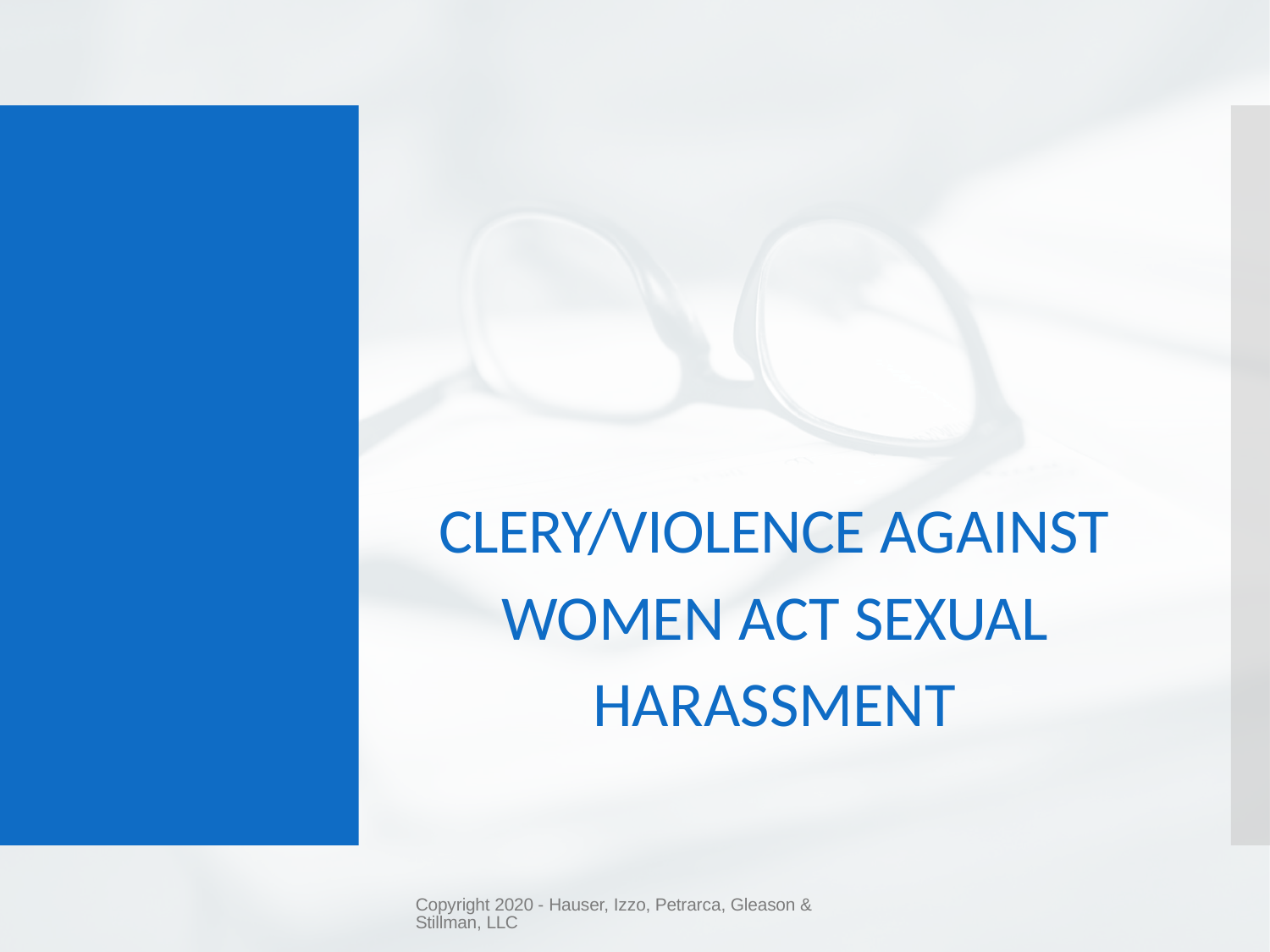

# CLERY/VIOLENCE AGAINST  WOMEN ACT SEXUAL  HARASSMENT
Copyright 2020 - Hauser, Izzo, Petrarca, Gleason & Stillman, LLC